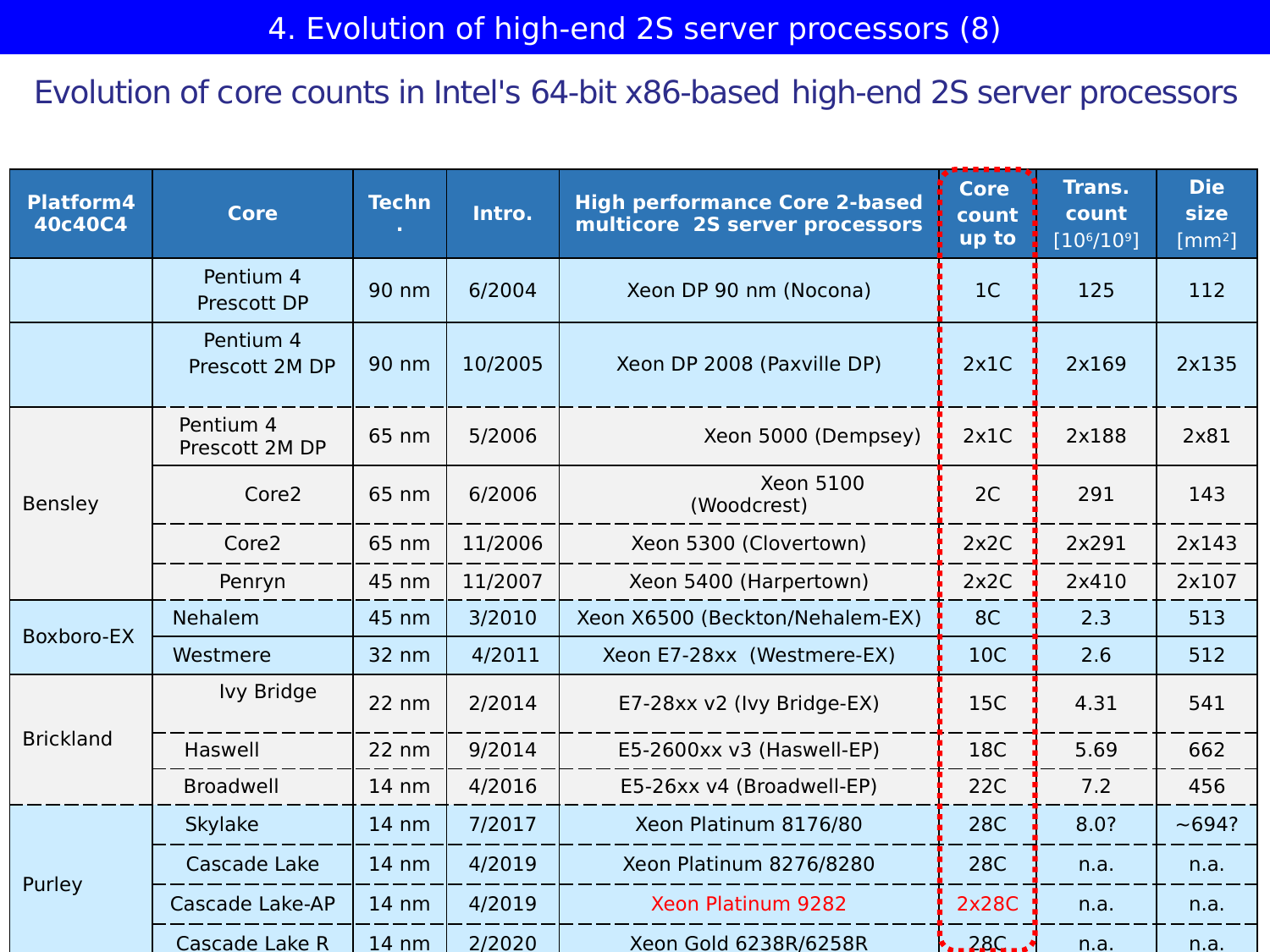

# 4. Evolution of high-end 2S server processors (8)
Evolution of core counts in Intel's 64-bit x86-based high-end 2S server processors
| Platform440c40C4 | Core | Techn. | Intro. | High performance Core 2-based multicore 2S server processors | Core count up to | Trans. count [106/109] | Die size [mm2] |
| --- | --- | --- | --- | --- | --- | --- | --- |
|  | Pentium 4 Prescott DP | 90 nm | 6/2004 | Xeon DP 90 nm (Nocona) | 1C | 125 | 112 |
|  | Pentium 4 Prescott 2M DP | 90 nm | 10/2005 | Xeon DP 2008 (Paxville DP) | 2x1C | 2x169 | 2x135 |
| Bensley | Pentium 4 Prescott 2M DP | 65 nm | 5/2006 | Xeon 5000 (Dempsey) | 2x1C | 2x188 | 2x81 |
|  | Core2 | 65 nm | 6/2006 | Xeon 5100 (Woodcrest) | 2C | 291 | 143 |
|  | Core2 | 65 nm | 11/2006 | Xeon 5300 (Clovertown) | 2x2C | 2x291 | 2x143 |
|  | Penryn | 45 nm | 11/2007 | Xeon 5400 (Harpertown) | 2x2C | 2x410 | 2x107 |
| Boxboro-EX | Nehalem | 45 nm | 3/2010 | Xeon X6500 (Beckton/Nehalem-EX) | 8C | 2.3 | 513 |
|  | Westmere | 32 nm | 4/2011 | Xeon E7-28xx (Westmere-EX) | 10C | 2.6 | 512 |
| Brickland | Ivy Bridge | 22 nm | 2/2014 | E7-28xx v2 (Ivy Bridge-EX) | 15C | 4.31 | 541 |
|  | Haswell | 22 nm | 9/2014 | E5-2600xx v3 (Haswell-EP) | 18C | 5.69 | 662 |
|  | Broadwell | 14 nm | 4/2016 | E5-26xx v4 (Broadwell-EP) | 22C | 7.2 | 456 |
| Purley | Skylake | 14 nm | 7/2017 | Xeon Platinum 8176/80 | 28C | 8.0? | ~694? |
|  | Cascade Lake | 14 nm | 4/2019 | Xeon Platinum 8276/8280 | 28C | n.a. | n.a. |
|  | Cascade Lake-AP | 14 nm | 4/2019 | Xeon Platinum 9282 | 2x28C | n.a. | n.a. |
|  | Cascade Lake R | 14 nm | 2/2020 | Xeon Gold 6238R/6258R | 28C | n.a. | n.a. |
| Whitley | Ice Lake | 10 nm | 4/2021 | Xeon Platinum 8380 | 40C | n.a. | ≈640 |